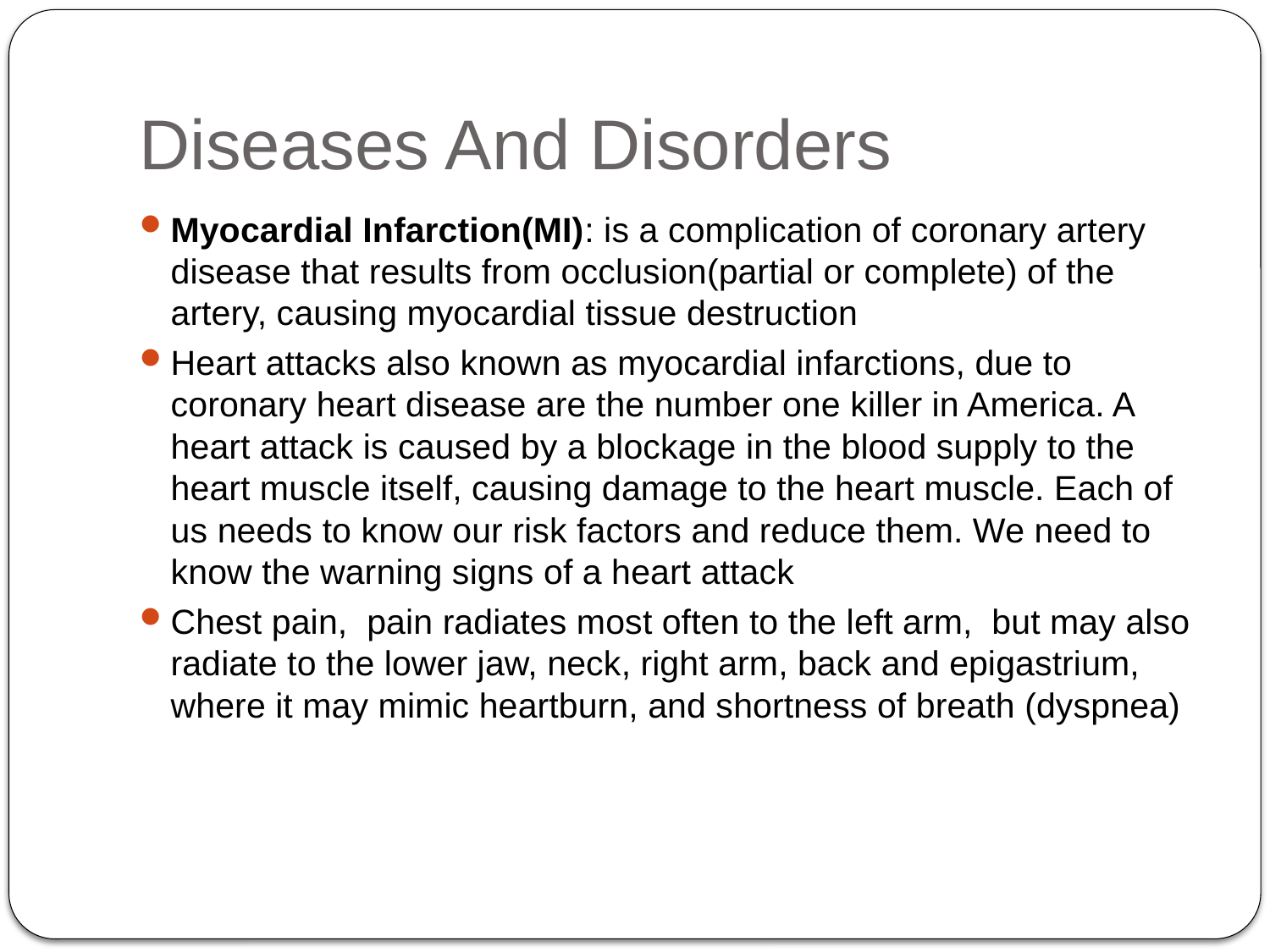

# Diseases And Disorders
Myocardial Infarction(MI): is a complication of coronary artery disease that results from occlusion(partial or complete) of the artery, causing myocardial tissue destruction
Heart attacks also known as myocardial infarctions, due to coronary heart disease are the number one killer in America. A heart attack is caused by a blockage in the blood supply to the heart muscle itself, causing damage to the heart muscle. Each of us needs to know our risk factors and reduce them. We need to know the warning signs of a heart attack
Chest pain,  pain radiates most often to the left arm,  but may also radiate to the lower jaw, neck, right arm, back and epigastrium, where it may mimic heartburn, and shortness of breath (dyspnea)